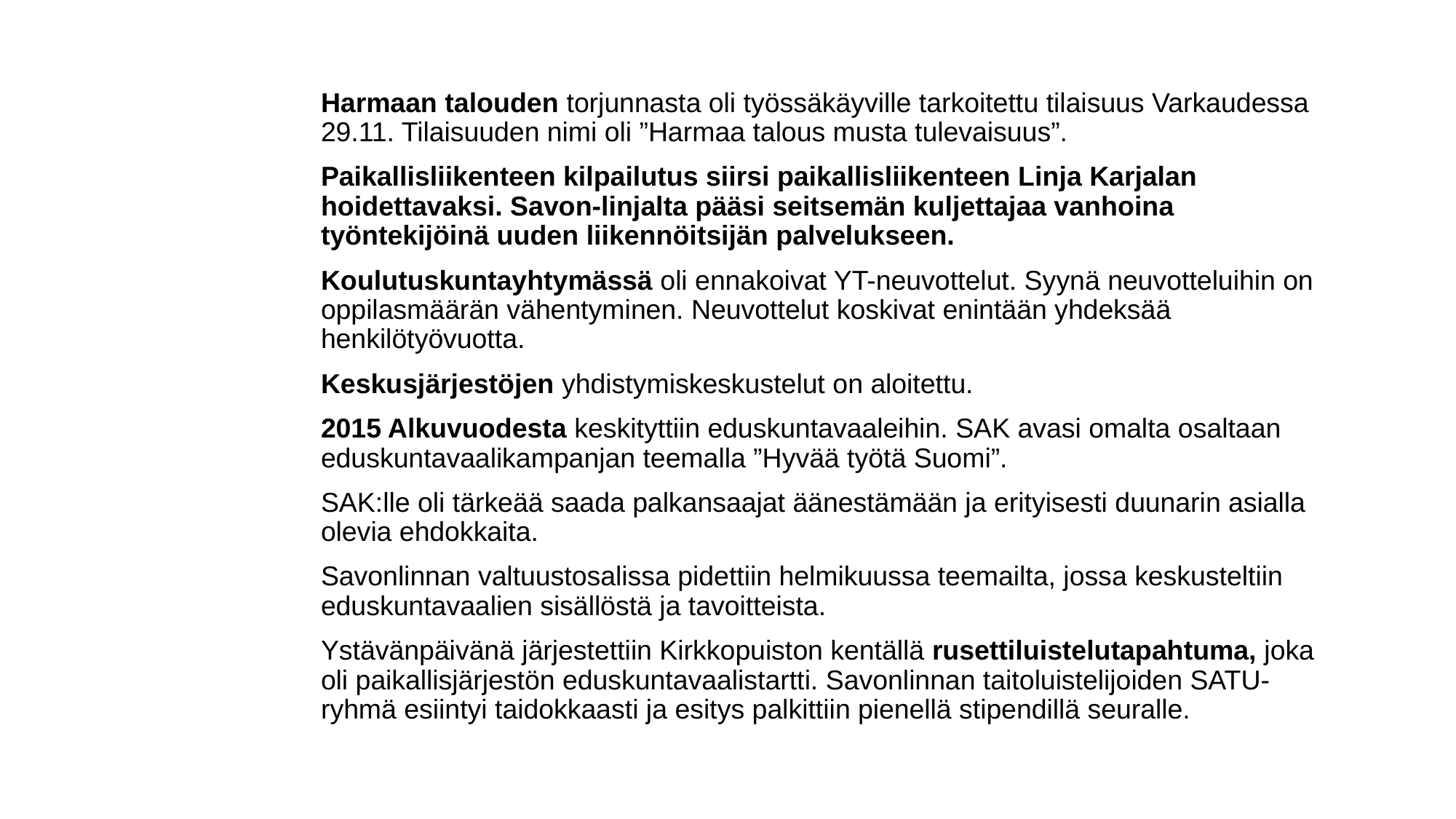

#
Harmaan talouden torjunnasta oli työssäkäyville tarkoitettu tilaisuus Varkaudessa 29.11. Tilaisuuden nimi oli ”Harmaa talous musta tulevaisuus”.
Paikallisliikenteen kilpailutus siirsi paikallisliikenteen Linja Karjalan hoidettavaksi. Savon-linjalta pääsi seitsemän kuljettajaa vanhoina työntekijöinä uuden liikennöitsijän palvelukseen.
Koulutuskuntayhtymässä oli ennakoivat YT-neuvottelut. Syynä neuvotteluihin on oppilasmäärän vähentyminen. Neuvottelut koskivat enintään yhdeksää henkilötyövuotta.
Keskusjärjestöjen yhdistymiskeskustelut on aloitettu.
2015 Alkuvuodesta keskityttiin eduskuntavaaleihin. SAK avasi omalta osaltaan eduskuntavaalikampanjan teemalla ”Hyvää työtä Suomi”.
SAK:lle oli tärkeää saada palkansaajat äänestämään ja erityisesti duunarin asialla olevia ehdokkaita.
Savonlinnan valtuustosalissa pidettiin helmikuussa teemailta, jossa keskusteltiin eduskuntavaalien sisällöstä ja tavoitteista.
Ystävänpäivänä järjestettiin Kirkkopuiston kentällä rusettiluistelutapahtuma, joka oli paikallisjärjestön eduskuntavaalistartti. Savonlinnan taitoluistelijoiden SATU-ryhmä esiintyi taidokkaasti ja esitys palkittiin pienellä stipendillä seuralle.